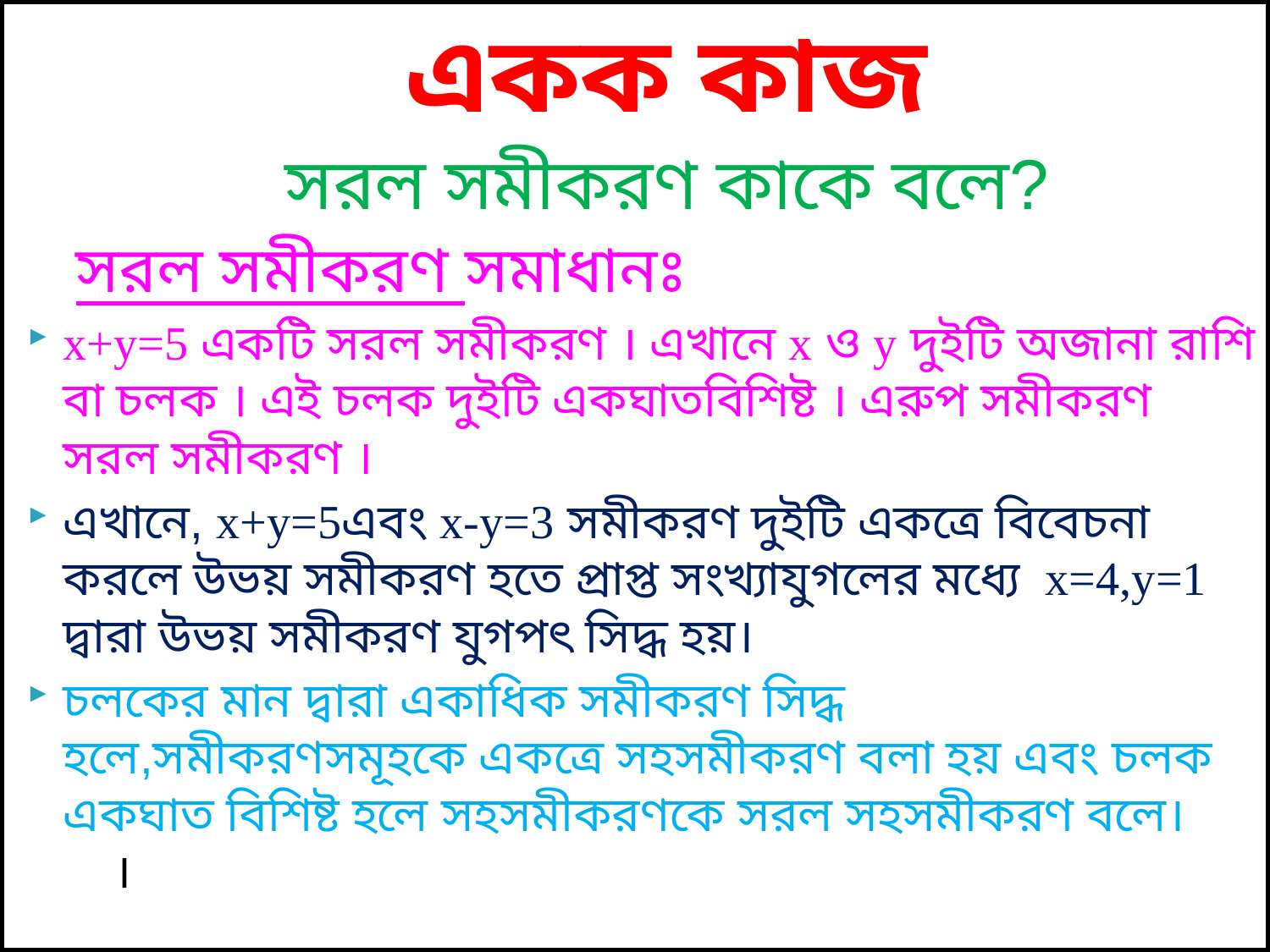

একক কাজ
সরল সমীকরণ কাকে বলে?
সরল সমীকরণ সমাধানঃ
x+y=5 একটি সরল সমীকরণ । এখানে x ও y দুইটি অজানা রাশি বা চলক । এই চলক দুইটি একঘাতবিশিষ্ট । এরুপ সমীকরণ সরল সমীকরণ ।
এখানে, x+y=5এবং x-y=3 সমীকরণ দুইটি একত্রে বিবেচনা করলে উভয় সমীকরণ হতে প্রাপ্ত সংখ্যাযুগলের মধ্যে  x=4,y=1 দ্বারা উভয় সমীকরণ যুগপৎ ‍সিদ্ধ হয়।
চলকের মান দ্বারা একাধিক সমীকরণ সিদ্ধ হলে,সমীকরণসমূহকে একত্রে সহসমীকরণ বলা হয় এবং চলক একঘাত বিশিষ্ট হলে সহসমীকরণকে সরল সহসমীকরণ বলে।          ।